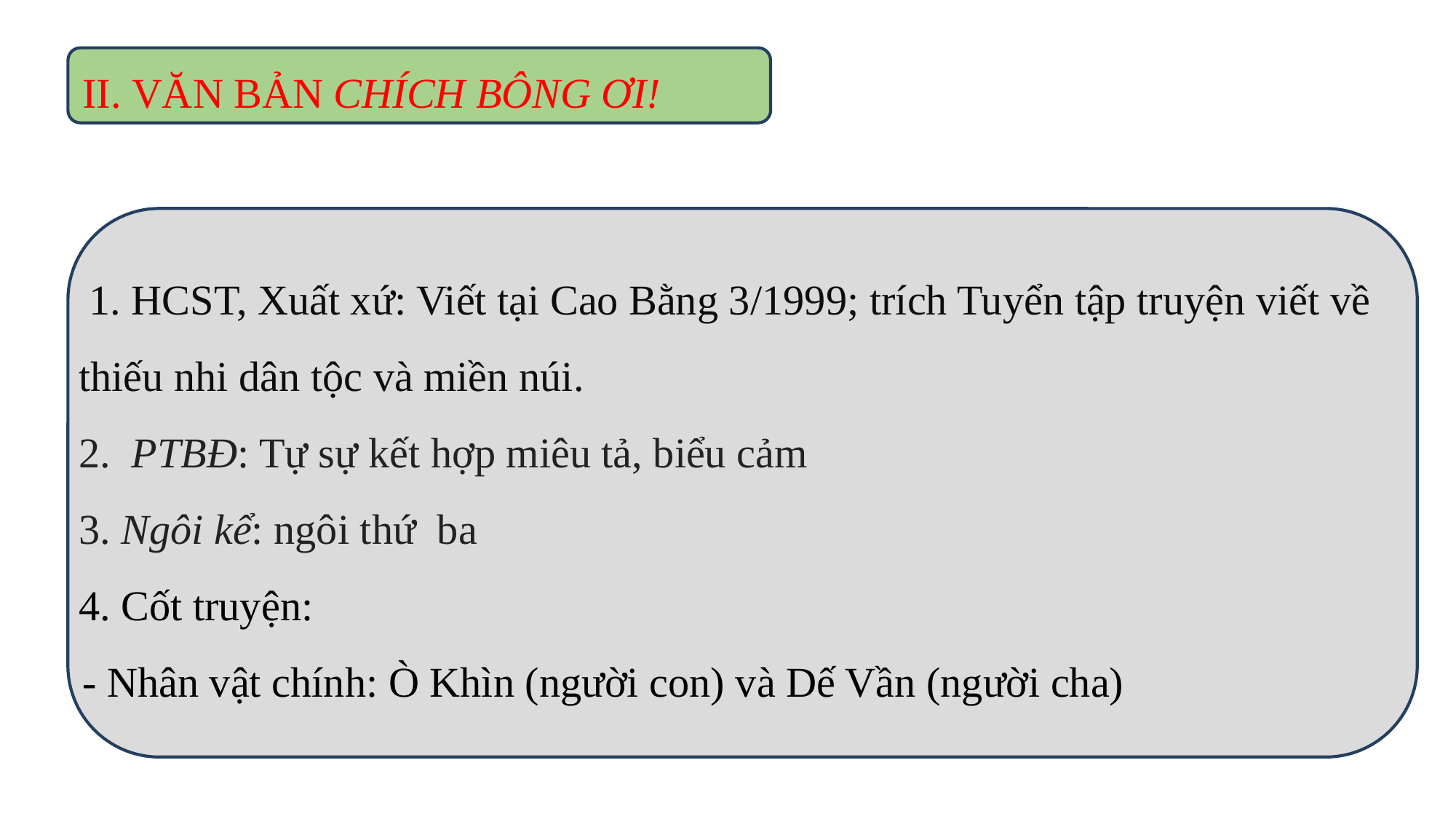

II. VĂN BẢN CHÍCH BÔNG ƠI!

 1. HCST, Xuất xứ: Viết tại Cao Bằng 3/1999; trích Tuyển tập truyện viết về thiếu nhi dân tộc và miền núi.
2.  PTBĐ: Tự sự kết hợp miêu tả, biểu cảm
3. Ngôi kể: ngôi thứ  ba
4. Cốt truyện:
- Nhân vật chính: Ò Khìn (người con) và Dế Vần (người cha)